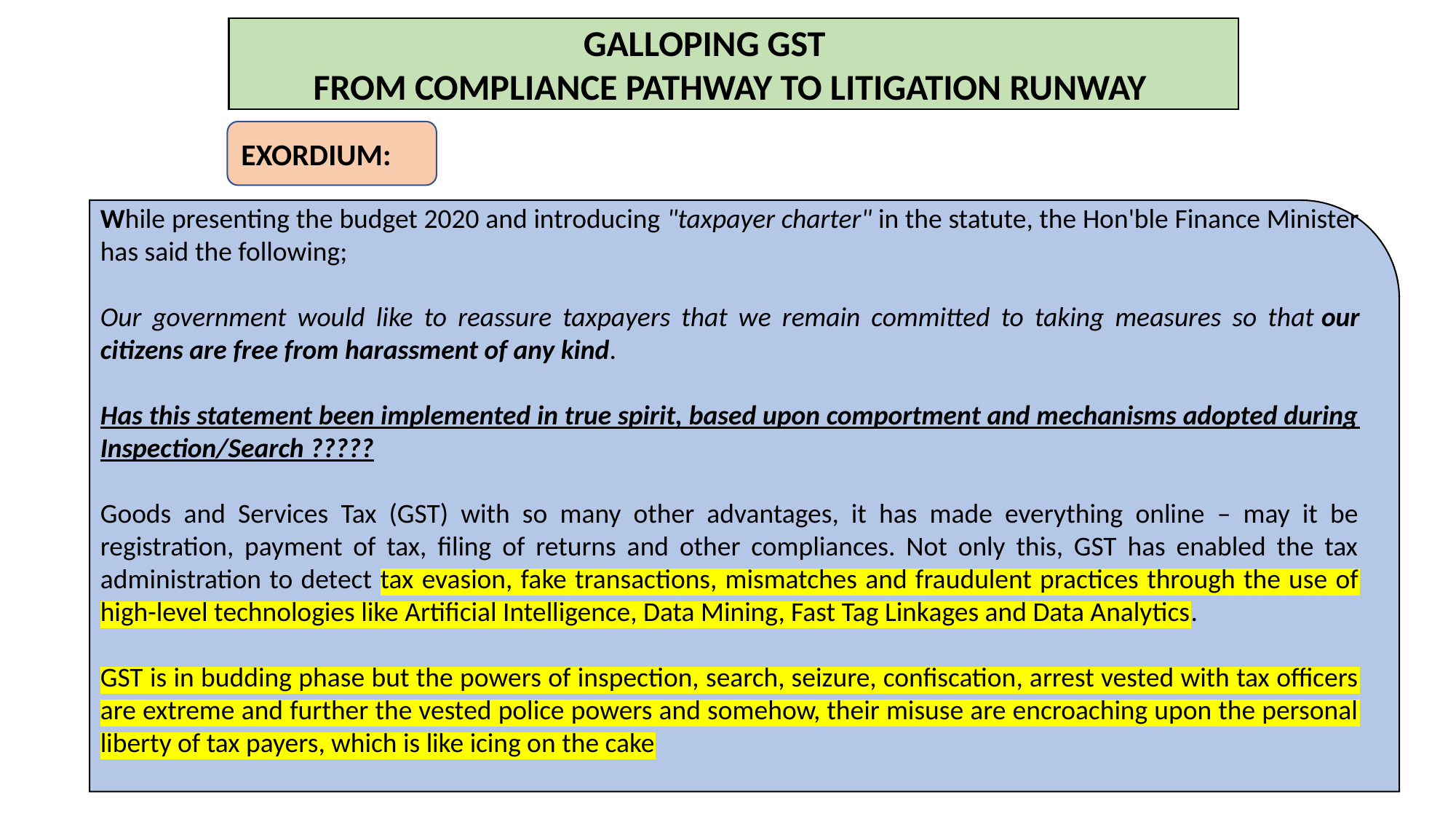

GALLOPING GST
         FROM COMPLIANCE PATHWAY TO LITIGATION RUNWAY
EXORDIUM:

While presenting the budget 2020 and introducing "taxpayer charter" in the statute, the Hon'ble Finance Minister has said the following;

Our government would like to reassure taxpayers that we remain committed to taking measures so that our citizens are free from harassment of any kind.

Has this statement been implemented in true spirit, based upon comportment and mechanisms adopted during Inspection/Search ?????

Goods and Services Tax (GST) with so many other advantages, it has made everything online – may it be registration, payment of tax, filing of returns and other compliances. Not only this, GST has enabled the tax administration to detect tax evasion, fake transactions, mismatches and fraudulent practices through the use of high-level technologies like Artificial Intelligence, Data Mining, Fast Tag Linkages and Data Analytics.

GST is in budding phase but the powers of inspection, search, seizure, confiscation, arrest vested with tax officers are extreme and further the vested police powers and somehow, their misuse are encroaching upon the personal liberty of tax payers, which is like icing on the cake